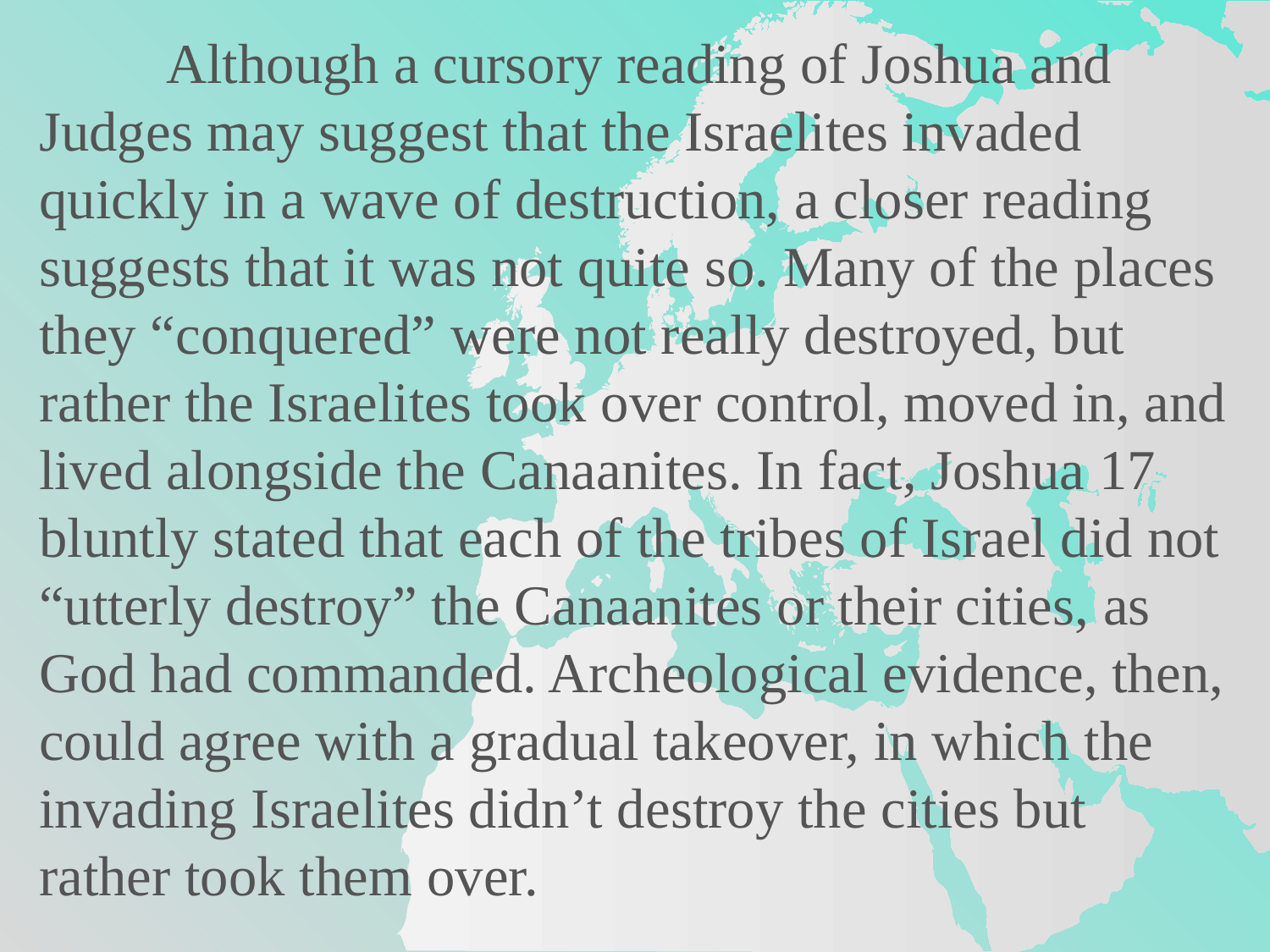

Although a cursory reading of Joshua and Judges may suggest that the Israelites invaded quickly in a wave of destruction, a closer reading suggests that it was not quite so. Many of the places they “conquered” were not really destroyed, but rather the Israelites took over control, moved in, and lived alongside the Canaanites. In fact, Joshua 17 bluntly stated that each of the tribes of Israel did not “utterly destroy” the Canaanites or their cities, as God had commanded. Archeological evidence, then, could agree with a gradual takeover, in which the invading Israelites didn’t destroy the cities but rather took them over.